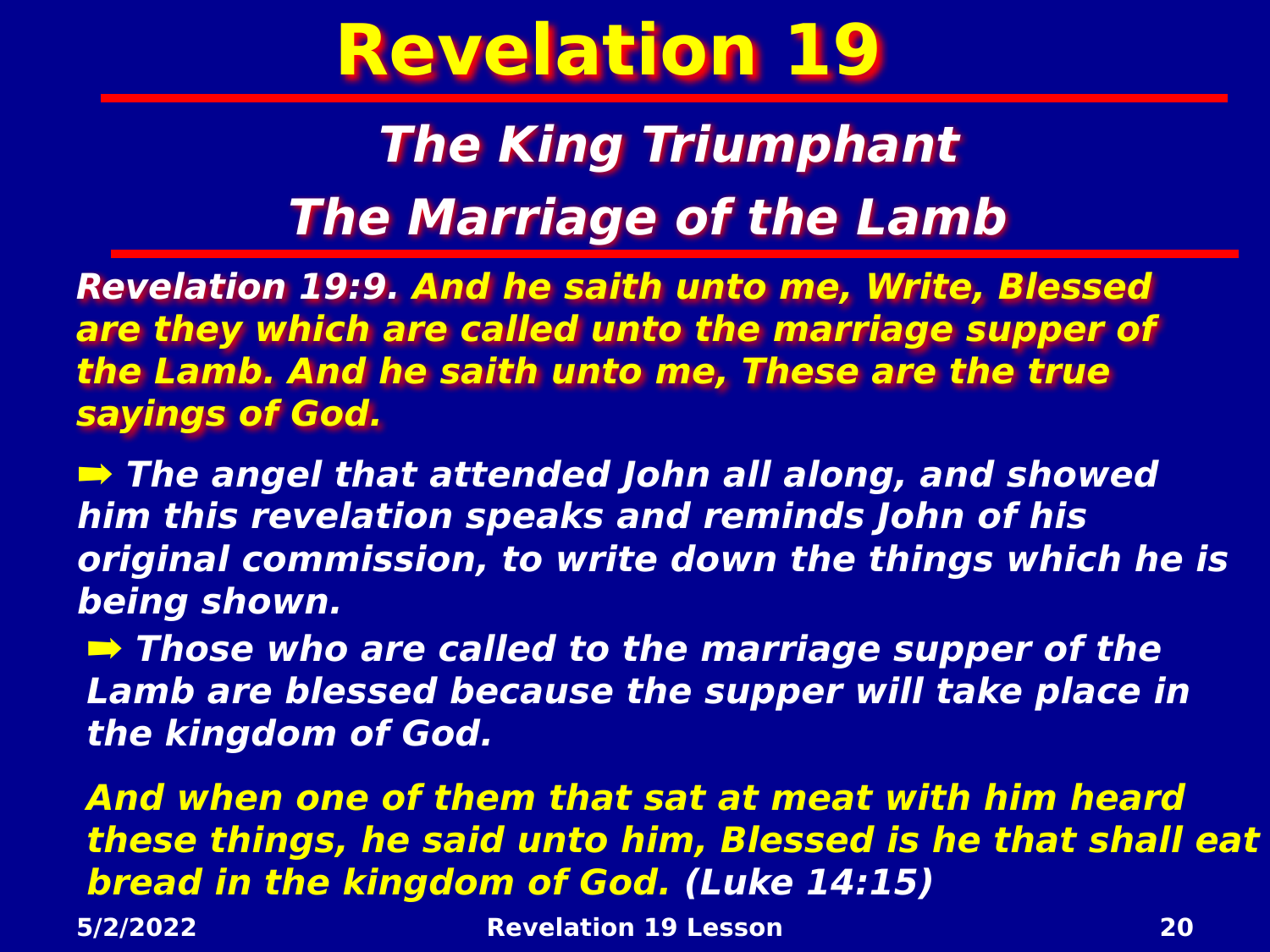

Revelation 19

The King Triumphant
The Marriage of the Lamb
Revelation 19:9. And he saith unto me, Write, Blessed are they which are called unto the marriage supper of the Lamb. And he saith unto me, These are the true sayings of God.
 The angel that attended John all along, and showed him this revelation speaks and reminds John of his original commission, to write down the things which he is being shown.
 Those who are called to the marriage supper of the Lamb are blessed because the supper will take place in the kingdom of God.
And when one of them that sat at meat with him heard these things, he said unto him, Blessed is he that shall eat bread in the kingdom of God. (Luke 14:15)
5/2/2022
Revelation 19 Lesson
20